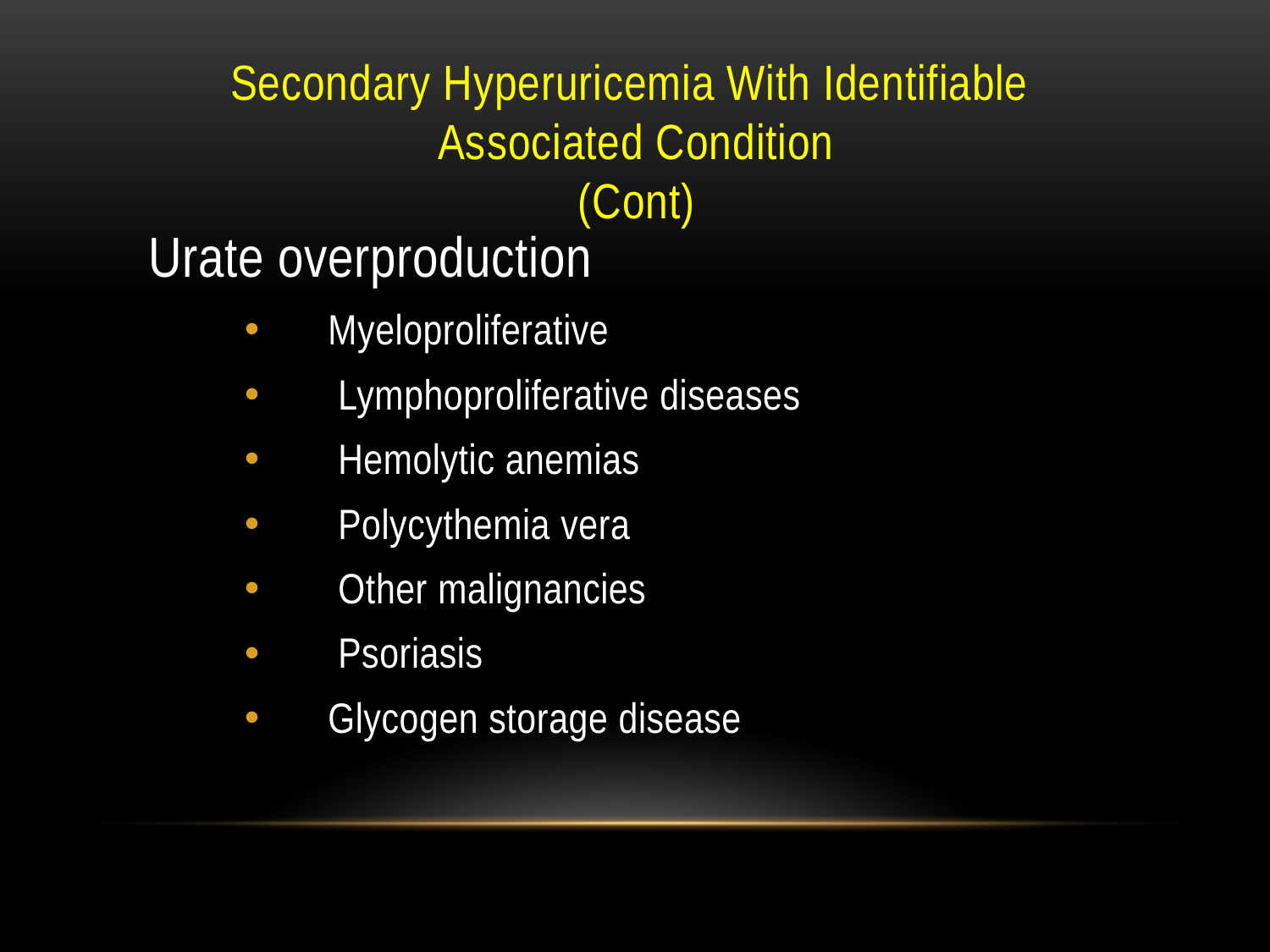

# Secondary Hyperuricemia With Identifiable Associated Condition (Cont)
    Urate overproduction
     Myeloproliferative
      Lymphoproliferative diseases
      Hemolytic anemias
      Polycythemia vera
      Other malignancies
      Psoriasis
     Glycogen storage disease